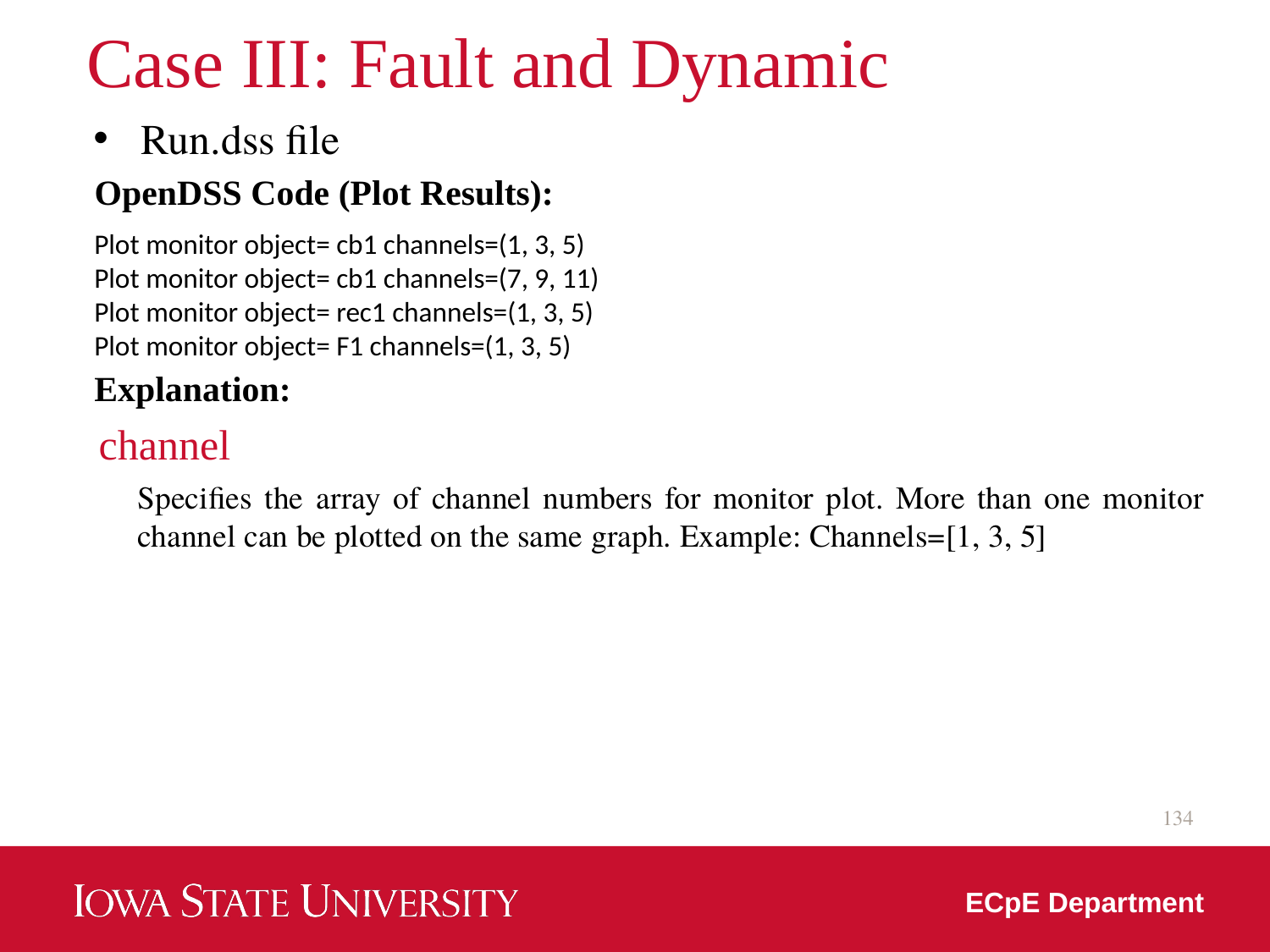

# Case III: Fault and Dynamic
Run.dss file

OpenDSS Code (Plot Results):
Plot monitor object= cb1 channels=(1, 3, 5)
Plot monitor object= cb1 channels=(7, 9, 11)
Plot monitor object= rec1 channels=(1, 3, 5)
Plot monitor object= F1 channels=(1, 3, 5)
Explanation:
channel
Specifies the array of channel numbers for monitor plot. More than one monitor channel can be plotted on the same graph. Example: Channels=[1, 3, 5]
134
ECpE Department